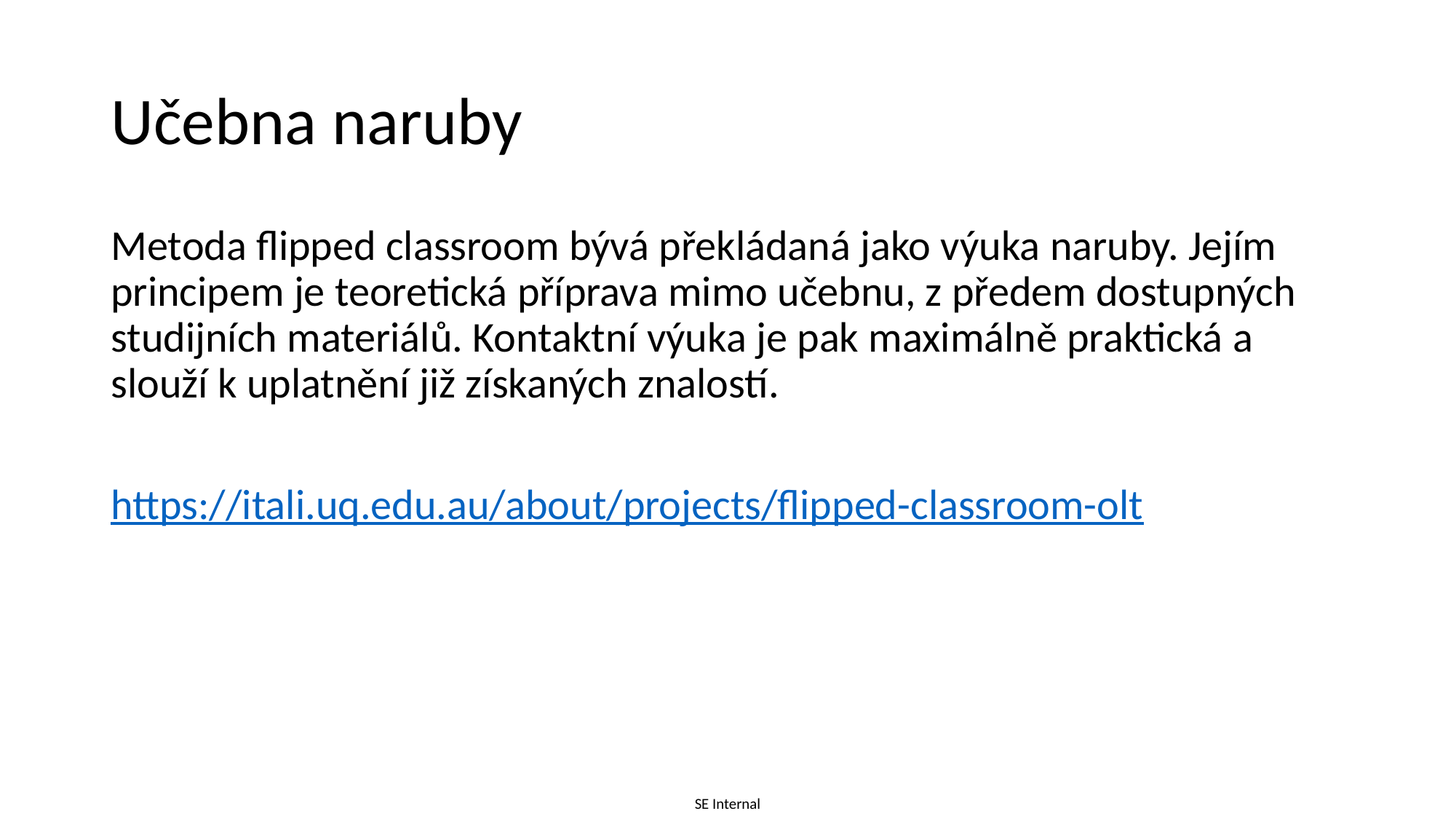

# Učebna naruby
Metoda flipped classroom bývá překládaná jako výuka naruby. Jejím principem je teoretická příprava mimo učebnu, z předem dostupných studijních materiálů. Kontaktní výuka je pak maximálně praktická a slouží k uplatnění již získaných znalostí.

https://itali.uq.edu.au/about/projects/flipped-classroom-olt